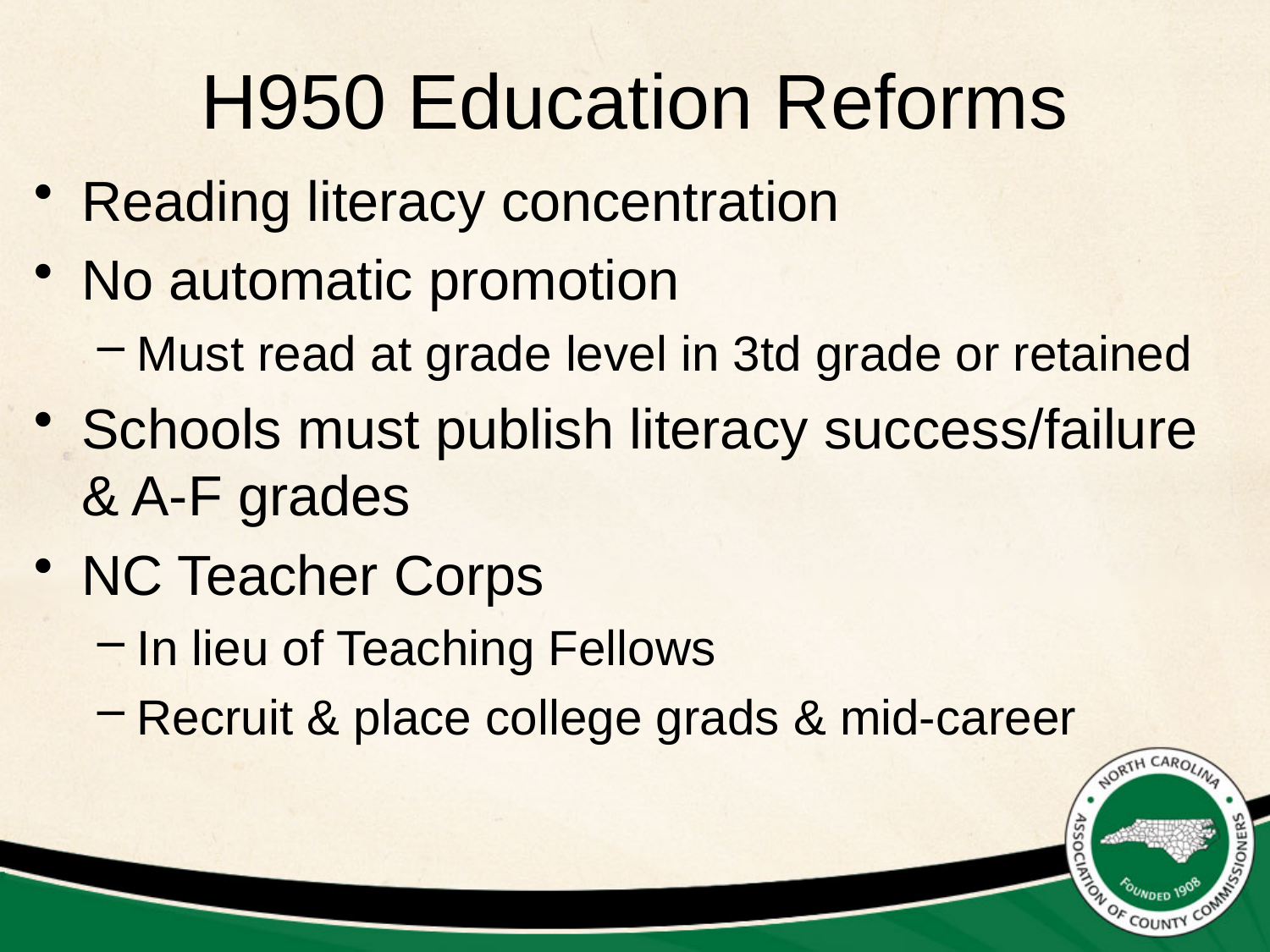

# H950 Education Reforms
Reading literacy concentration
No automatic promotion
Must read at grade level in 3td grade or retained
Schools must publish literacy success/failure & A-F grades
NC Teacher Corps
In lieu of Teaching Fellows
Recruit & place college grads & mid-career